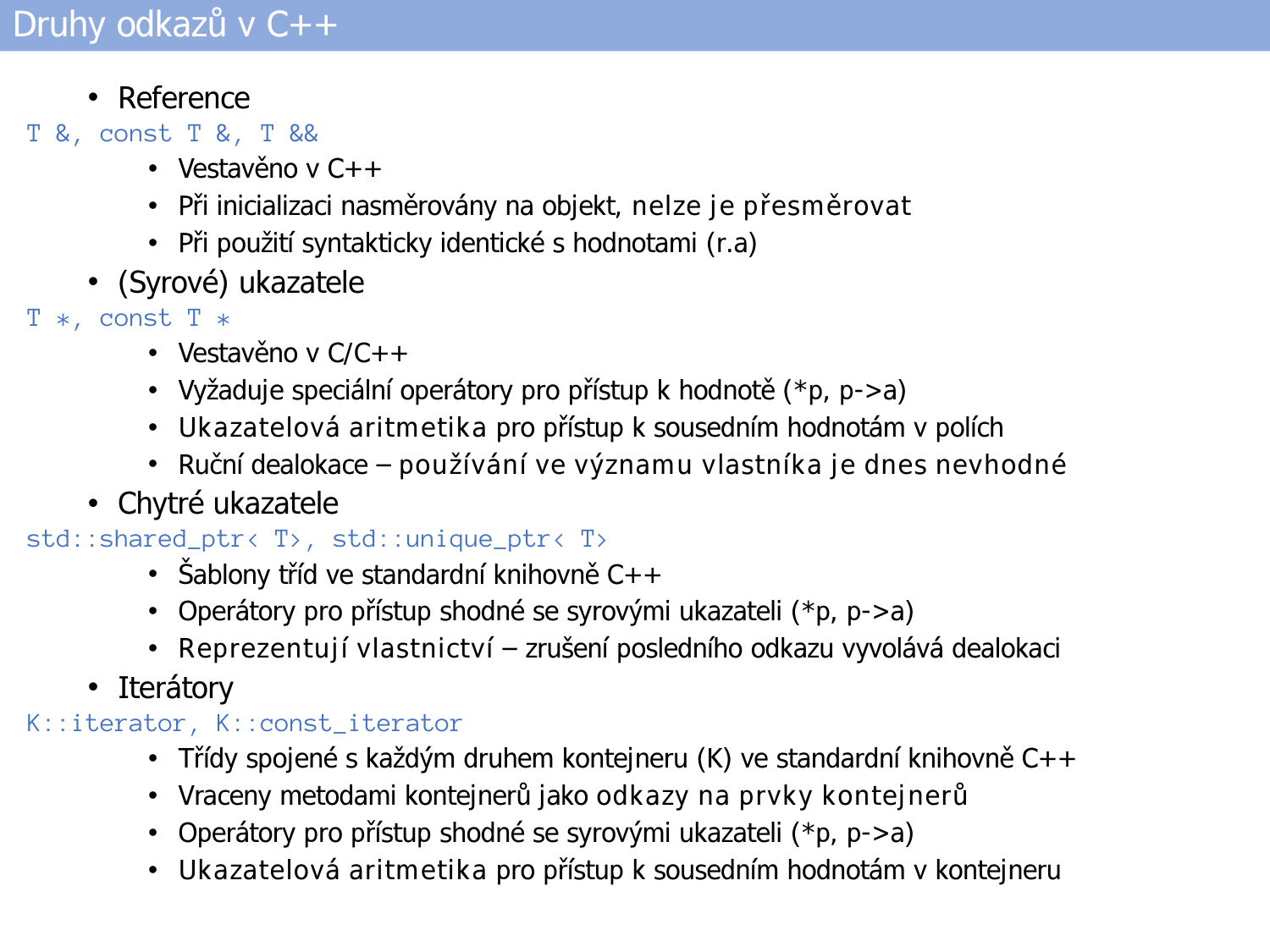

# Druhy odkazů v C++
Reference
T &, const T &, T &&
Vestavěno v C++
Při inicializaci nasměrovány na objekt, nelze je přesměrovat
Při použití syntakticky identické s hodnotami (r.a)
(Syrové) ukazatele
T *, const T *
Vestavěno v C/C++
Vyžaduje speciální operátory pro přístup k hodnotě (*p, p->a)
Ukazatelová aritmetika pro přístup k sousedním hodnotám v polích
Ruční dealokace – používání ve významu vlastníka je dnes nevhodné
Chytré ukazatele
std::shared_ptr< T>, std::unique_ptr< T>
Šablony tříd ve standardní knihovně C++
Operátory pro přístup shodné se syrovými ukazateli (*p, p->a)
Reprezentují vlastnictví – zrušení posledního odkazu vyvolává dealokaci
Iterátory
K::iterator, K::const_iterator
Třídy spojené s každým druhem kontejneru (K) ve standardní knihovně C++
Vraceny metodami kontejnerů jako odkazy na prvky kontejnerů
Operátory pro přístup shodné se syrovými ukazateli (*p, p->a)
Ukazatelová aritmetika pro přístup k sousedním hodnotám v kontejneru